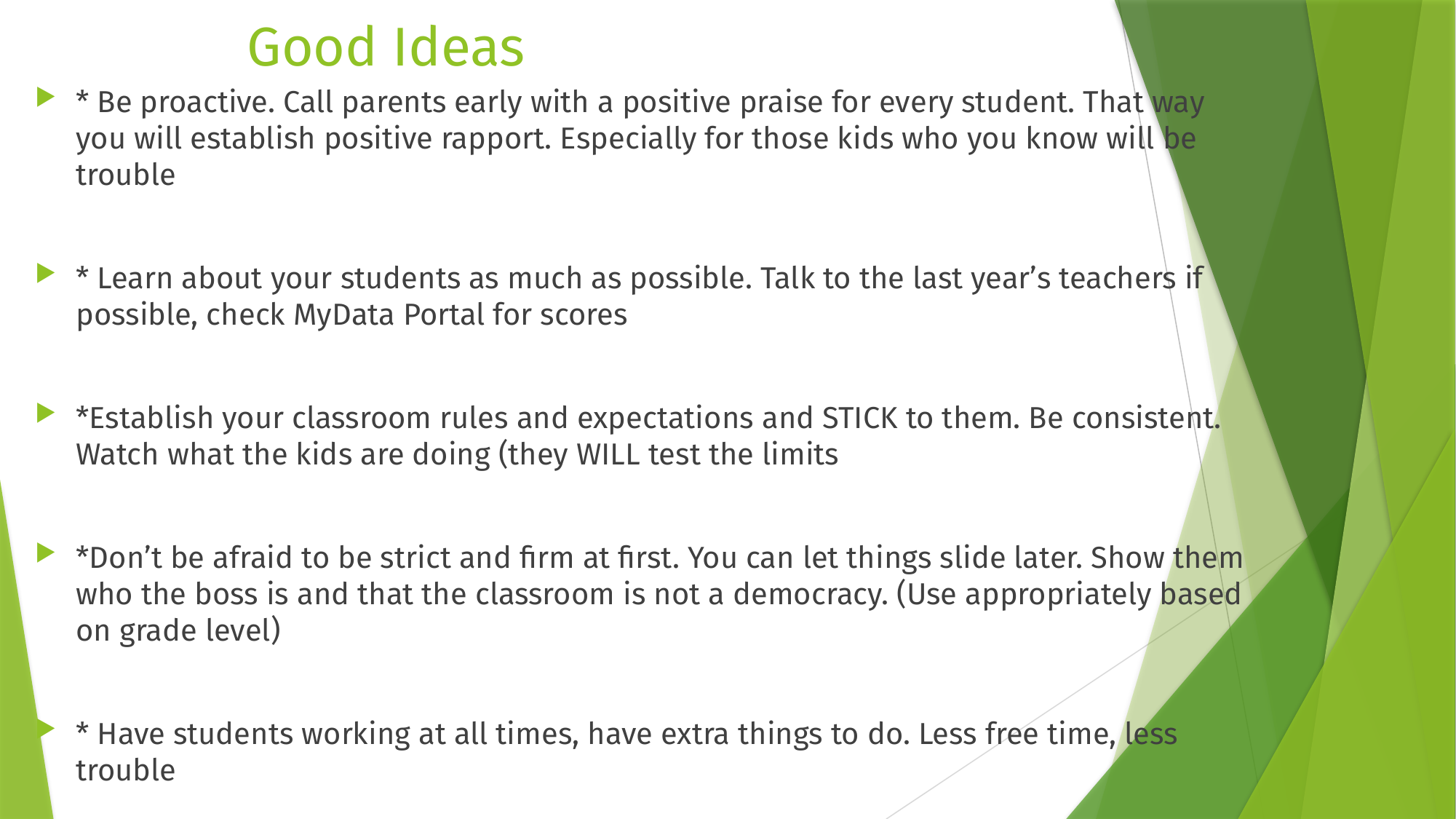

# Good Ideas
* Be proactive. Call parents early with a positive praise for every student. That way you will establish positive rapport. Especially for those kids who you know will be trouble

* Learn about your students as much as possible. Talk to the last year’s teachers if possible, check MyData Portal for scores

*Establish your classroom rules and expectations and STICK to them. Be consistent. Watch what the kids are doing (they WILL test the limits

*Don’t be afraid to be strict and firm at first. You can let things slide later. Show them who the boss is and that the classroom is not a democracy. (Use appropriately based on grade level)

* Have students working at all times, have extra things to do. Less free time, less trouble